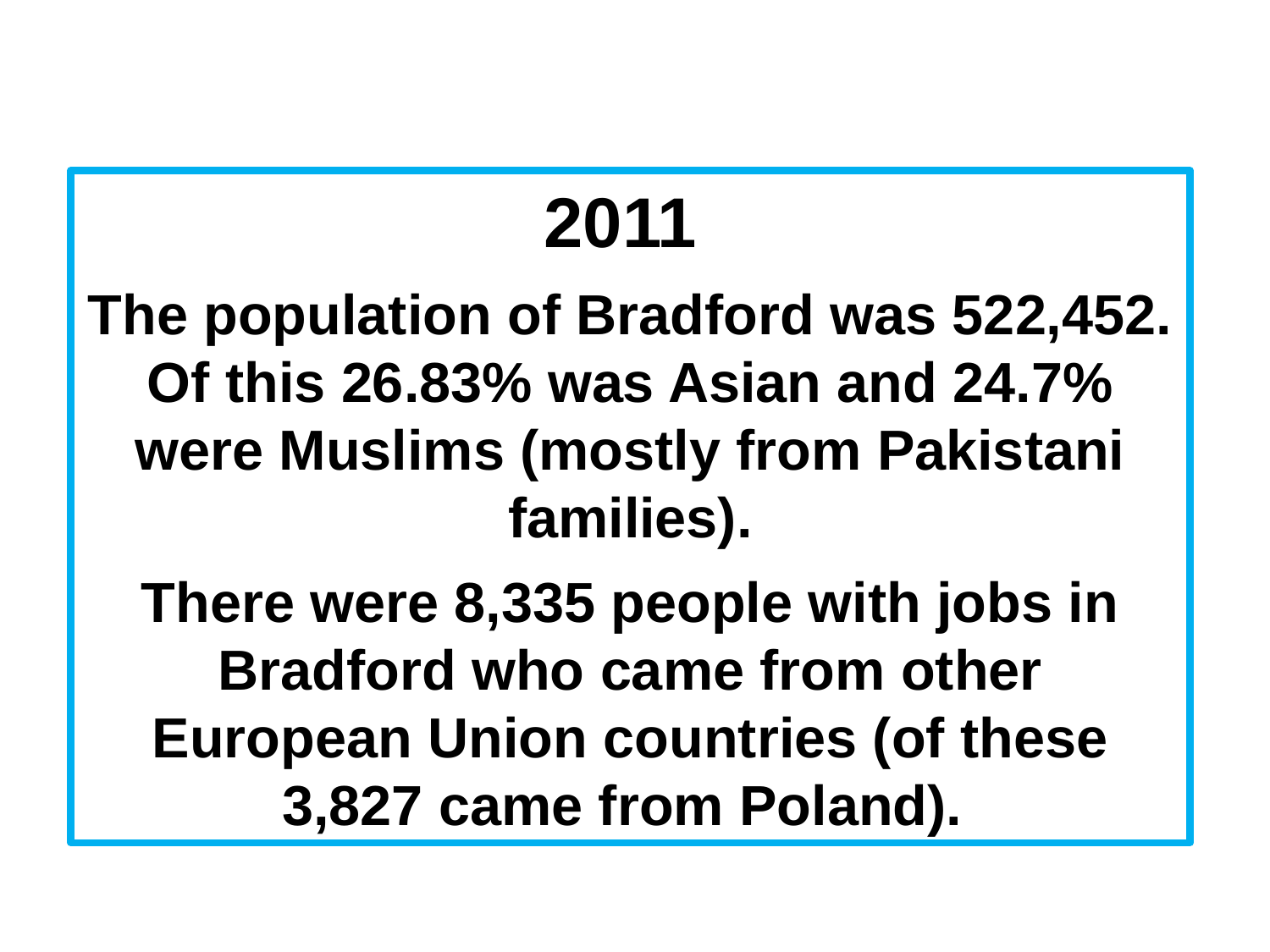

2011

The population of Bradford was 522,452. Of this 26.83% was Asian and 24.7% were Muslims (mostly from Pakistani families).

There were 8,335 people with jobs in Bradford who came from other European Union countries (of these 3,827 came from Poland).